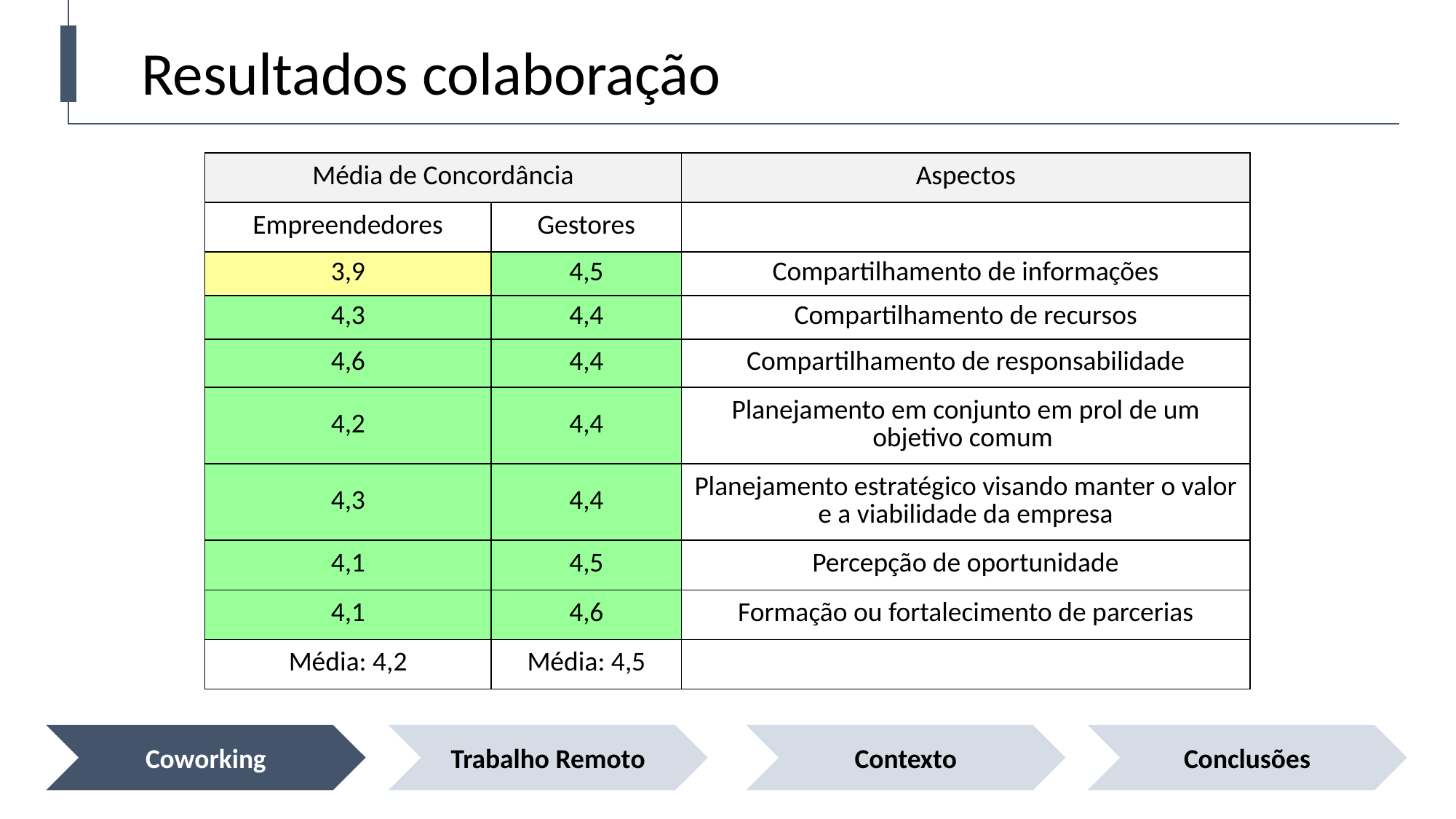

Resultados colaboração
| Média de Concordância |  | Aspectos |
| --- | --- | --- |
| Empreendedores | Gestores |  |
| 3,9 | 4,5 | Compartilhamento de informações |
| 4,3 | 4,4 | Compartilhamento de recursos |
| 4,6 | 4,4 | Compartilhamento de responsabilidade |
| 4,2 | 4,4 | Planejamento em conjunto em prol de um objetivo comum |
| 4,3 | 4,4 | Planejamento estratégico visando manter o valor e a viabilidade da empresa |
| 4,1 | 4,5 | Percepção de oportunidade |
| 4,1 | 4,6 | Formação ou fortalecimento de parcerias |
| Média: 4,2 | Média: 4,5 |  |
Coworking
Trabalho Remoto
Contexto
Conclusões